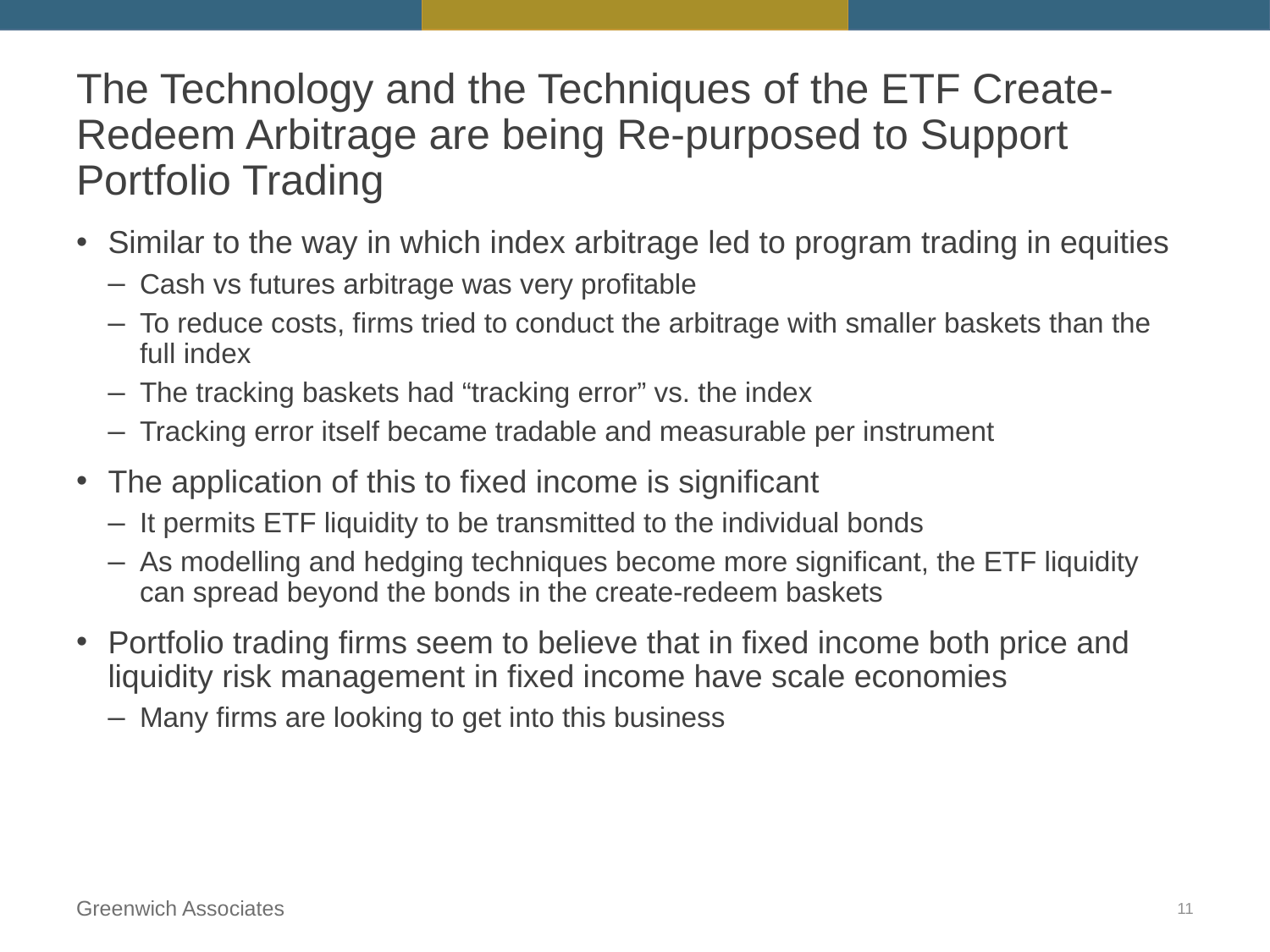

# The Technology and the Techniques of the ETF Create-Redeem Arbitrage are being Re-purposed to Support Portfolio Trading
Similar to the way in which index arbitrage led to program trading in equities
Cash vs futures arbitrage was very profitable
To reduce costs, firms tried to conduct the arbitrage with smaller baskets than the full index
The tracking baskets had “tracking error” vs. the index
Tracking error itself became tradable and measurable per instrument
The application of this to fixed income is significant
It permits ETF liquidity to be transmitted to the individual bonds
As modelling and hedging techniques become more significant, the ETF liquidity can spread beyond the bonds in the create-redeem baskets
Portfolio trading firms seem to believe that in fixed income both price and liquidity risk management in fixed income have scale economies
Many firms are looking to get into this business
Greenwich Associates
11